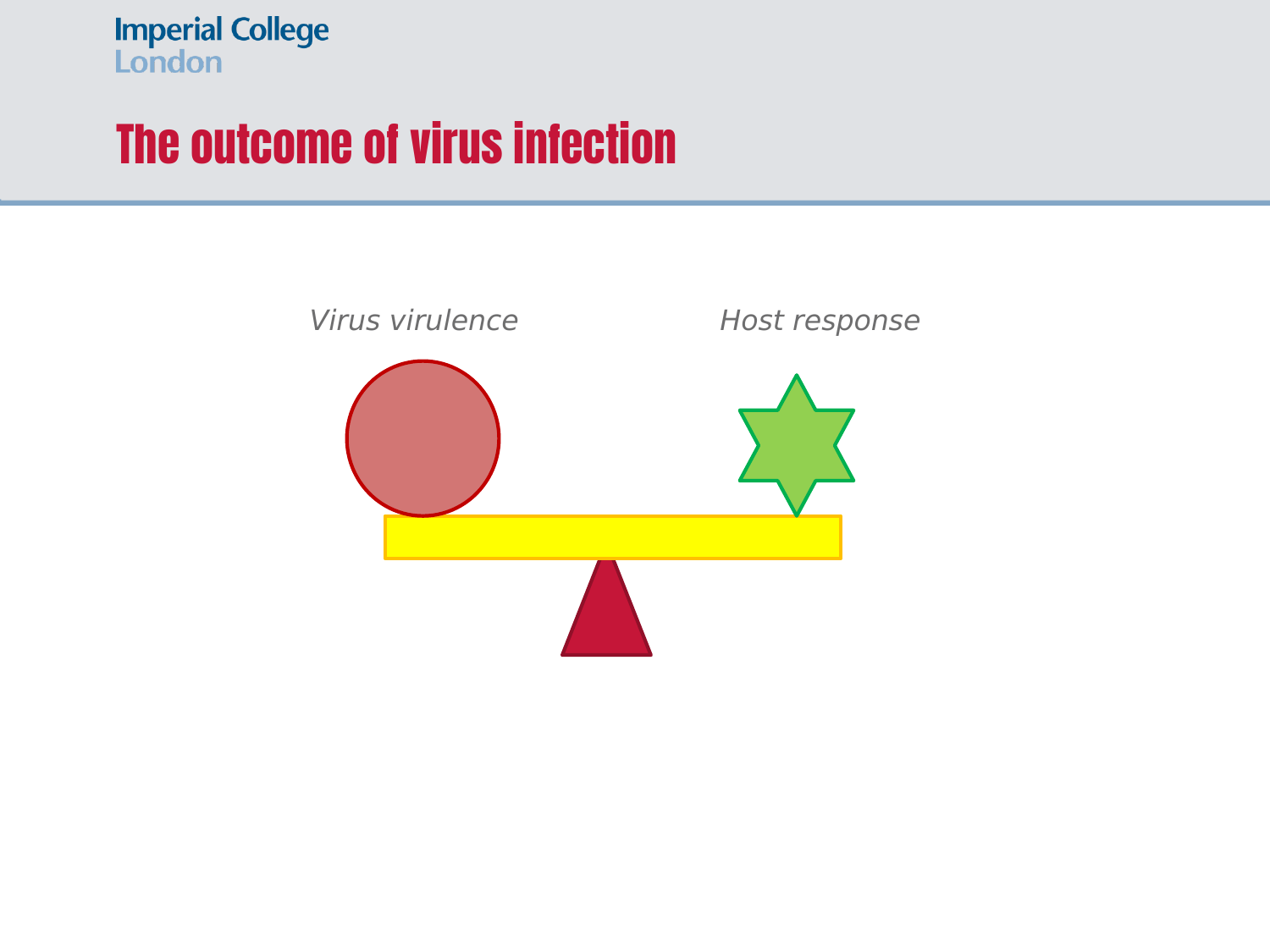

# The outcome of virus infection
Virus virulence
Host response